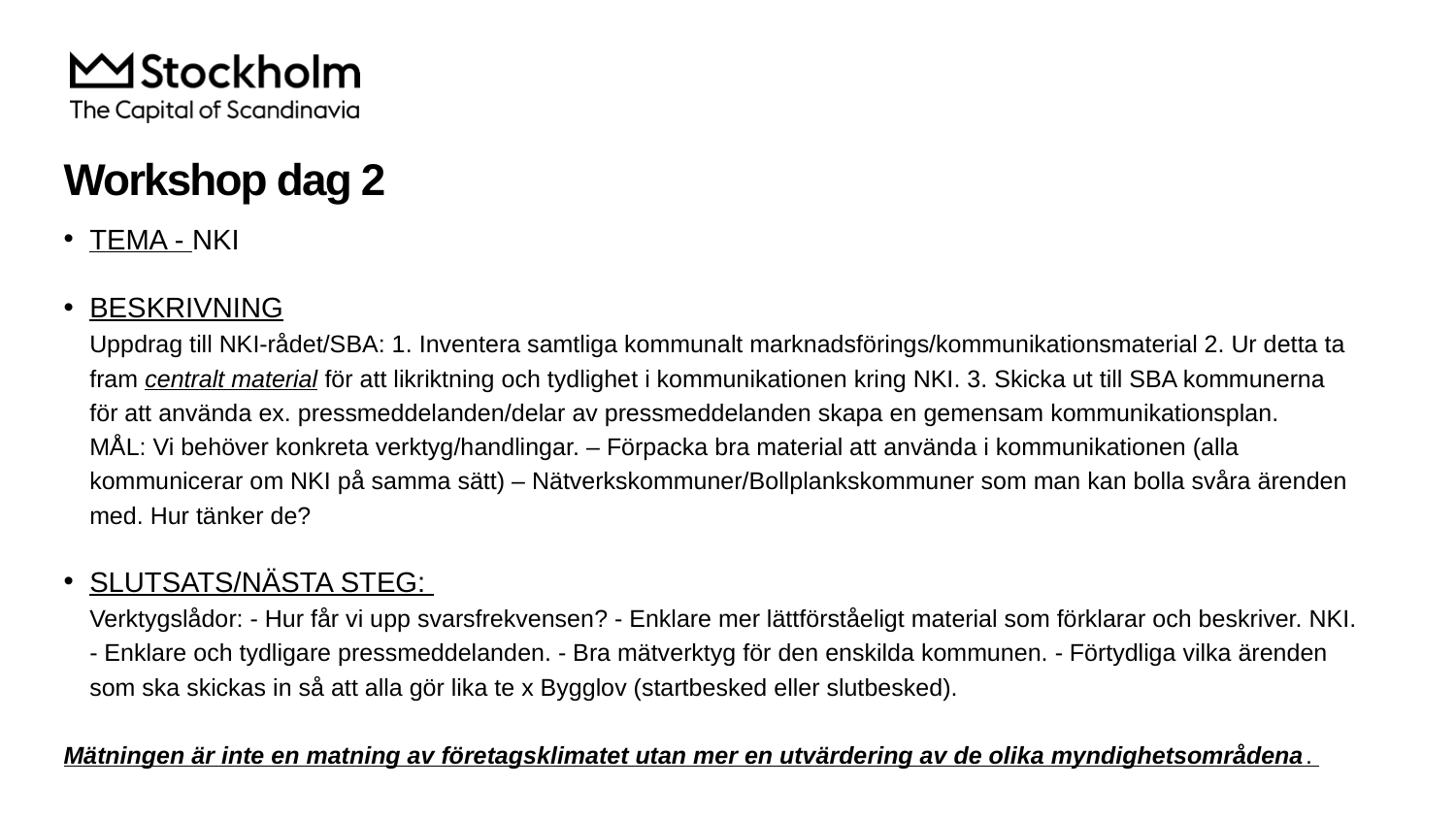

# Workshop dag 2
TEMA - NKI
BESKRIVNING
Uppdrag till NKI-rådet/SBA: 1. Inventera samtliga kommunalt marknadsförings/kommunikationsmaterial 2. Ur detta ta fram centralt material för att likriktning och tydlighet i kommunikationen kring NKI. 3. Skicka ut till SBA kommunerna för att använda ex. pressmeddelanden/delar av pressmeddelanden skapa en gemensam kommunikationsplan.           MÅL: Vi behöver konkreta verktyg/handlingar. – Förpacka bra material att använda i kommunikationen (alla kommunicerar om NKI på samma sätt) – Nätverkskommuner/Bollplankskommuner som man kan bolla svåra ärenden med. Hur tänker de?
SLUTSATS/NÄSTA STEG:
Verktygslådor: - Hur får vi upp svarsfrekvensen? - Enklare mer lättförståeligt material som förklarar och beskriver. NKI. - Enklare och tydligare pressmeddelanden. - Bra mätverktyg för den enskilda kommunen. - Förtydliga vilka ärenden som ska skickas in så att alla gör lika te x Bygglov (startbesked eller slutbesked).
Mätningen är inte en matning av företagsklimatet utan mer en utvärdering av de olika myndighetsområdena.